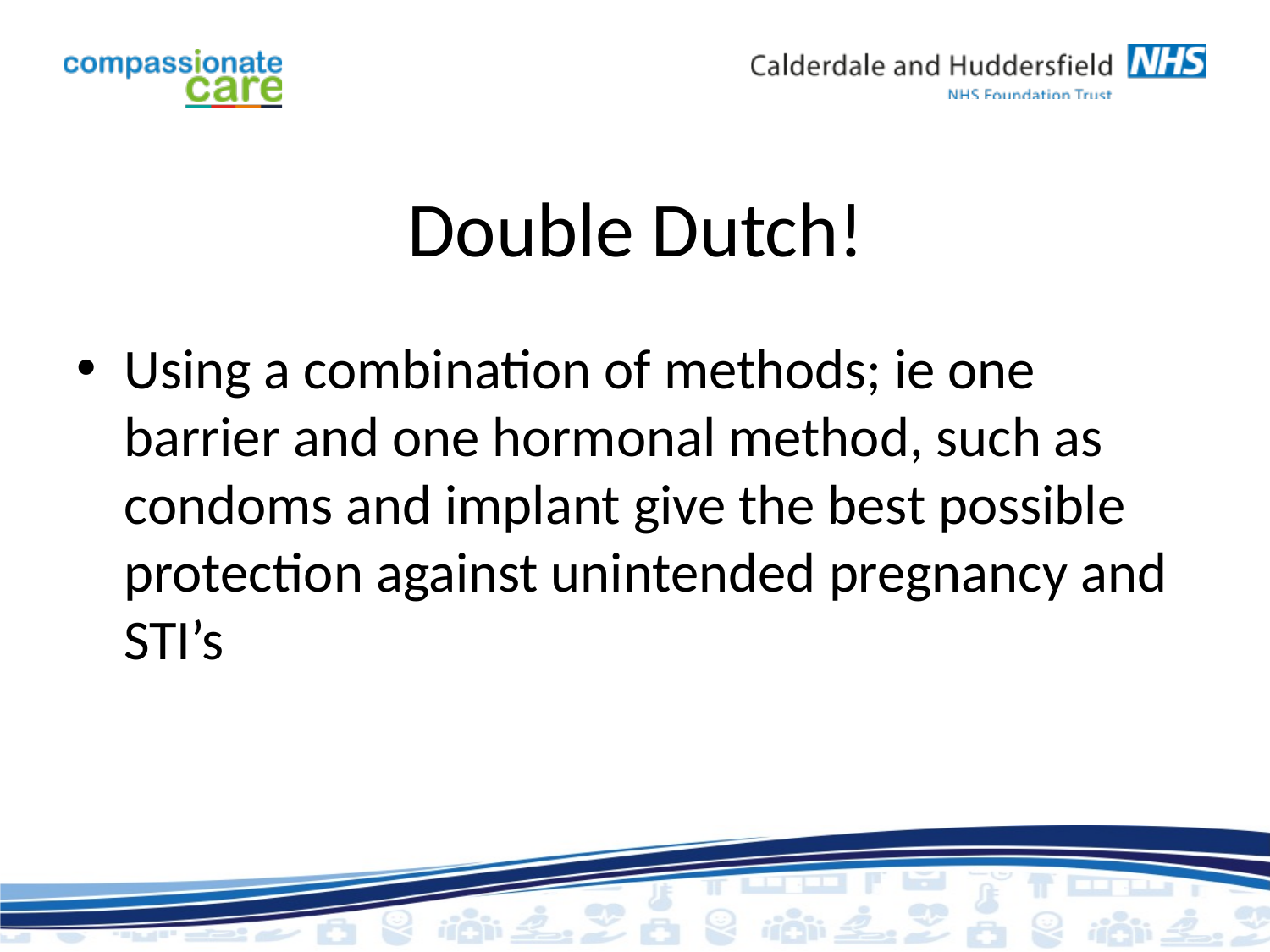

# Double Dutch!
Using a combination of methods; ie one barrier and one hormonal method, such as condoms and implant give the best possible protection against unintended pregnancy and STI’s